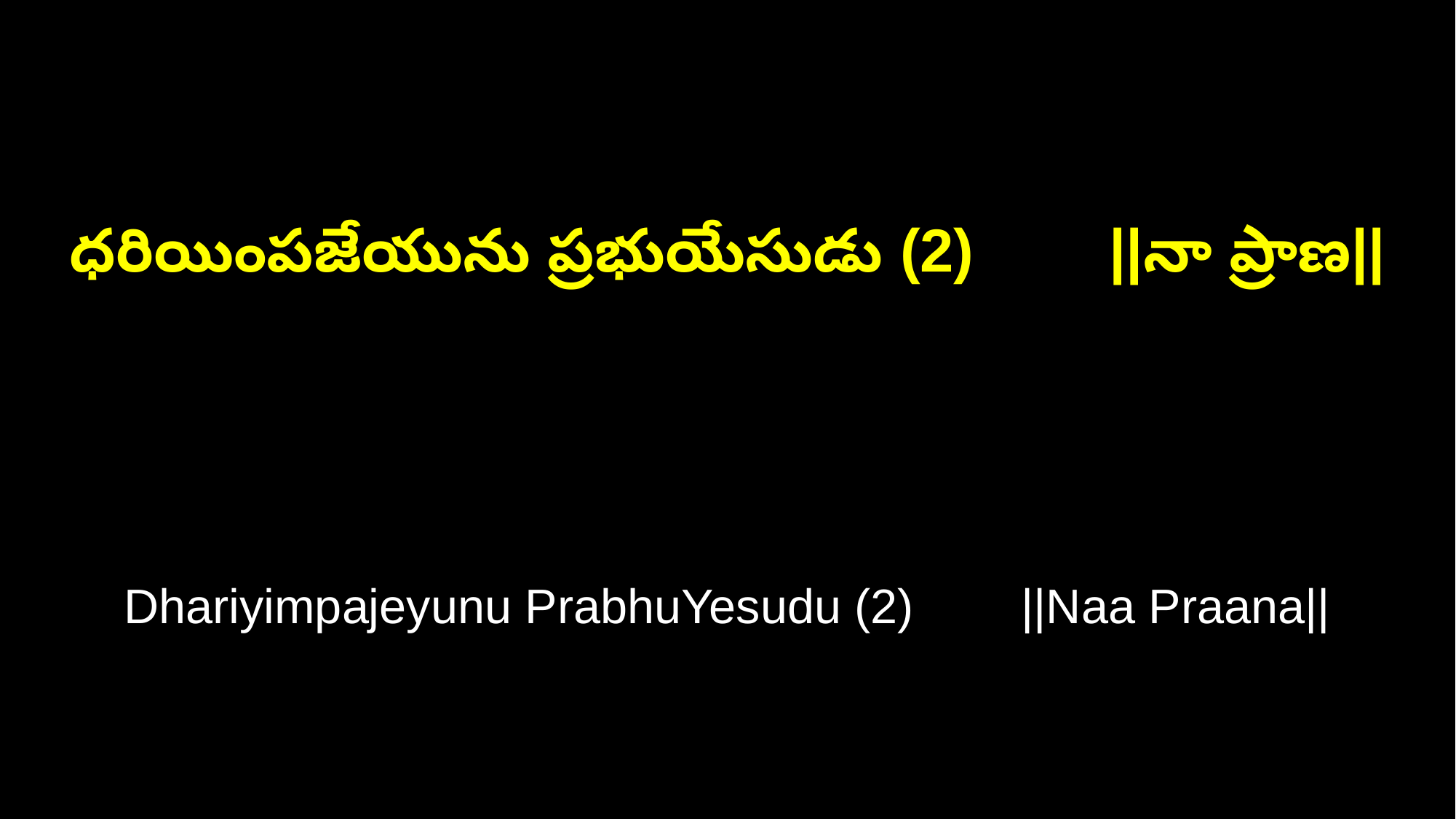

ధరియింపజేయును ప్రభుయేసుడు (2)        ||నా ప్రాణ||
Dhariyimpajeyunu PrabhuYesudu (2)        ||Naa Praana||